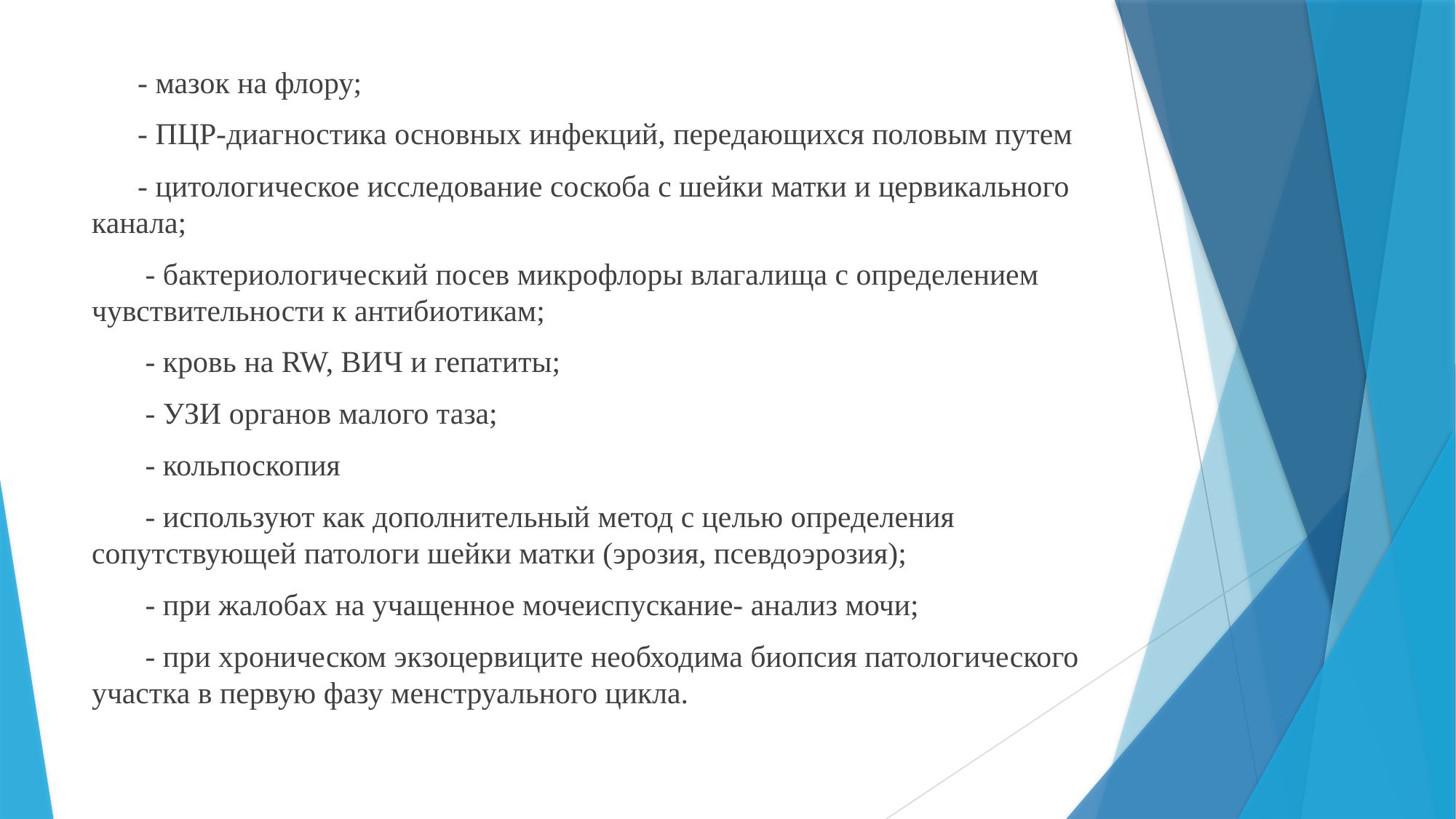

- мазок на флору;
      - ПЦР-диагностика основных инфекций, передающихся половым путем
      - цитологическое исследование соскоба с шейки матки и цервикального канала;
       - бактериологический посев микрофлоры влагалища с определением чувствительности к антибиотикам;
       - кровь на RW, ВИЧ и гепатиты;
       - УЗИ органов малого таза;
       - кольпоскопия
       - используют как дополнительный метод с целью определения сопутствующей патологи шейки матки (эрозия, псевдоэрозия);
       - при жалобах на учащенное мочеиспускание- анализ мочи;
       - при хроническом экзоцервиците необходима биопсия патологического участка в первую фазу менструального цикла.